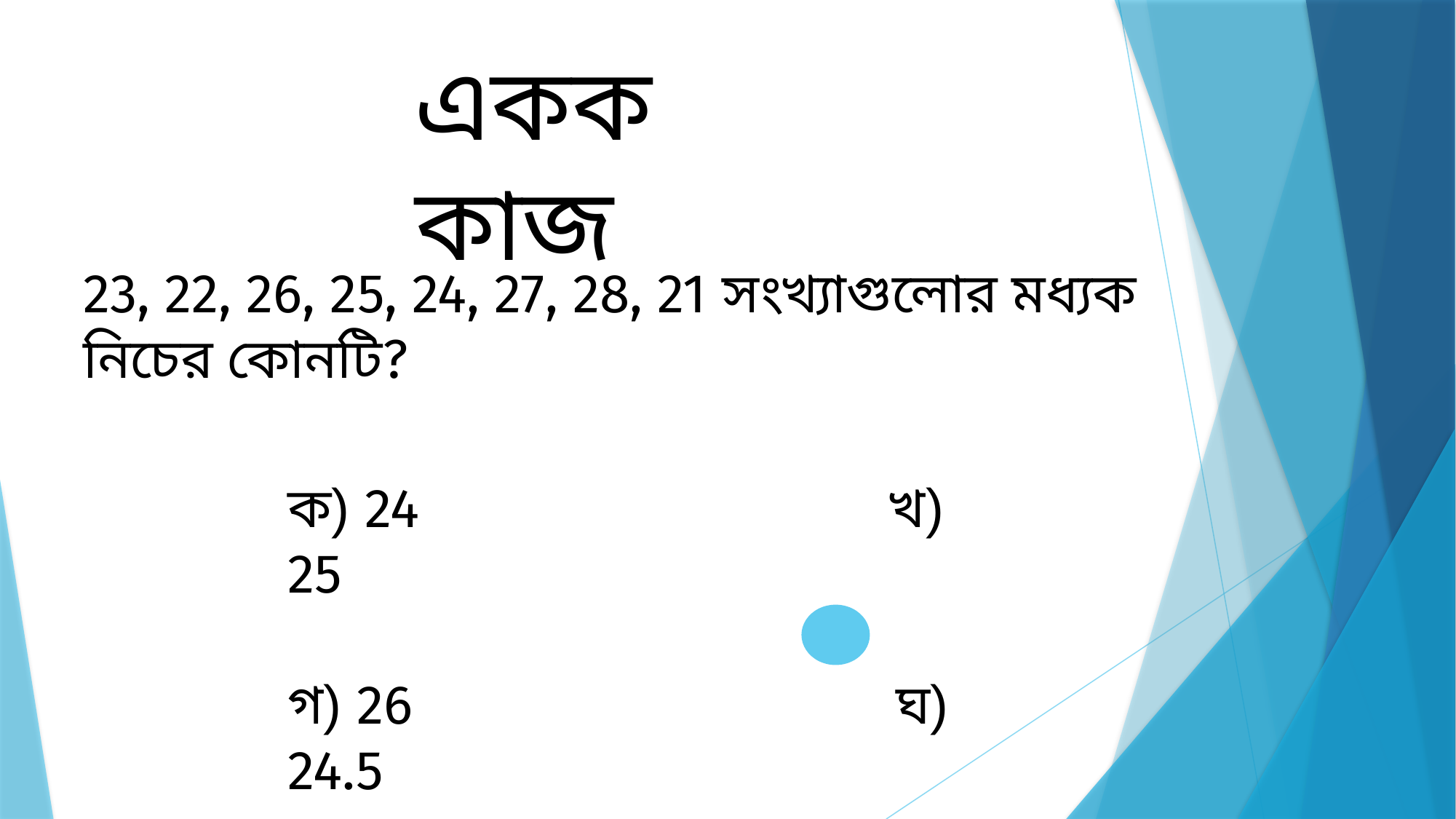

একক কাজ
23, 22, 26, 25, 24, 27, 28, 21 সংখ্যাগুলোর মধ্যক নিচের কোনটি?
ক) 24                               খ) 25

গ) 26                                ঘ) 24.5